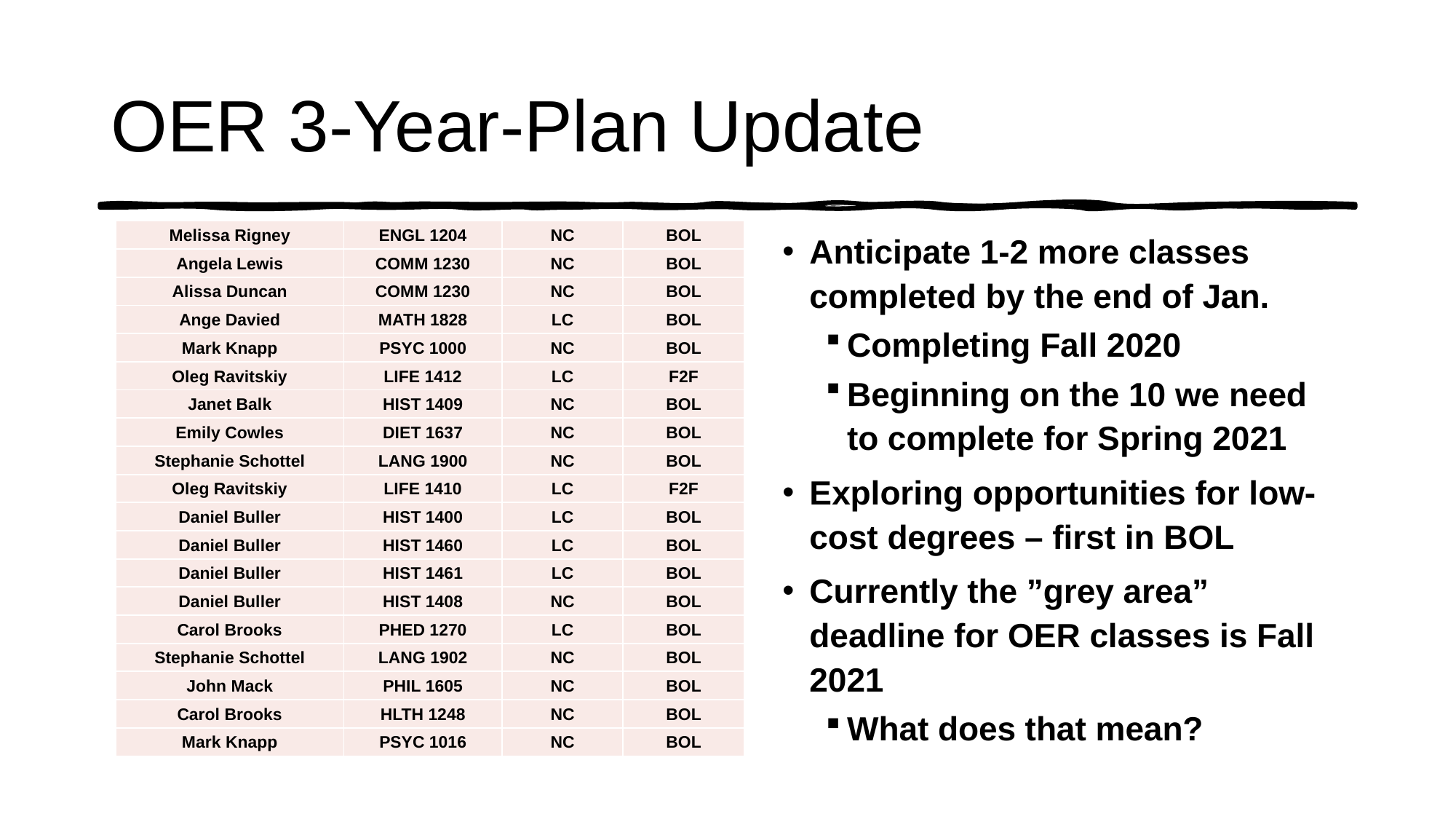

# OER 3-Year-Plan Update
| Melissa Rigney | ENGL 1204 | NC | BOL |
| --- | --- | --- | --- |
| Angela Lewis | COMM 1230 | NC | BOL |
| Alissa Duncan | COMM 1230 | NC | BOL |
| Ange Davied | MATH 1828 | LC | BOL |
| Mark Knapp | PSYC 1000 | NC | BOL |
| Oleg Ravitskiy | LIFE 1412 | LC | F2F |
| Janet Balk | HIST 1409 | NC | BOL |
| Emily Cowles | DIET 1637 | NC | BOL |
| Stephanie Schottel | LANG 1900 | NC | BOL |
| Oleg Ravitskiy | LIFE 1410 | LC | F2F |
| Daniel Buller | HIST 1400 | LC | BOL |
| Daniel Buller | HIST 1460 | LC | BOL |
| Daniel Buller | HIST 1461 | LC | BOL |
| Daniel Buller | HIST 1408 | NC | BOL |
| Carol Brooks | PHED 1270 | LC | BOL |
| Stephanie Schottel | LANG 1902 | NC | BOL |
| John Mack | PHIL 1605 | NC | BOL |
| Carol Brooks | HLTH 1248 | NC | BOL |
| Mark Knapp | PSYC 1016 | NC | BOL |
Anticipate 1-2 more classes completed by the end of Jan.
Completing Fall 2020
Beginning on the 10 we need to complete for Spring 2021
Exploring opportunities for low-cost degrees – first in BOL
Currently the ”grey area” deadline for OER classes is Fall 2021
What does that mean?